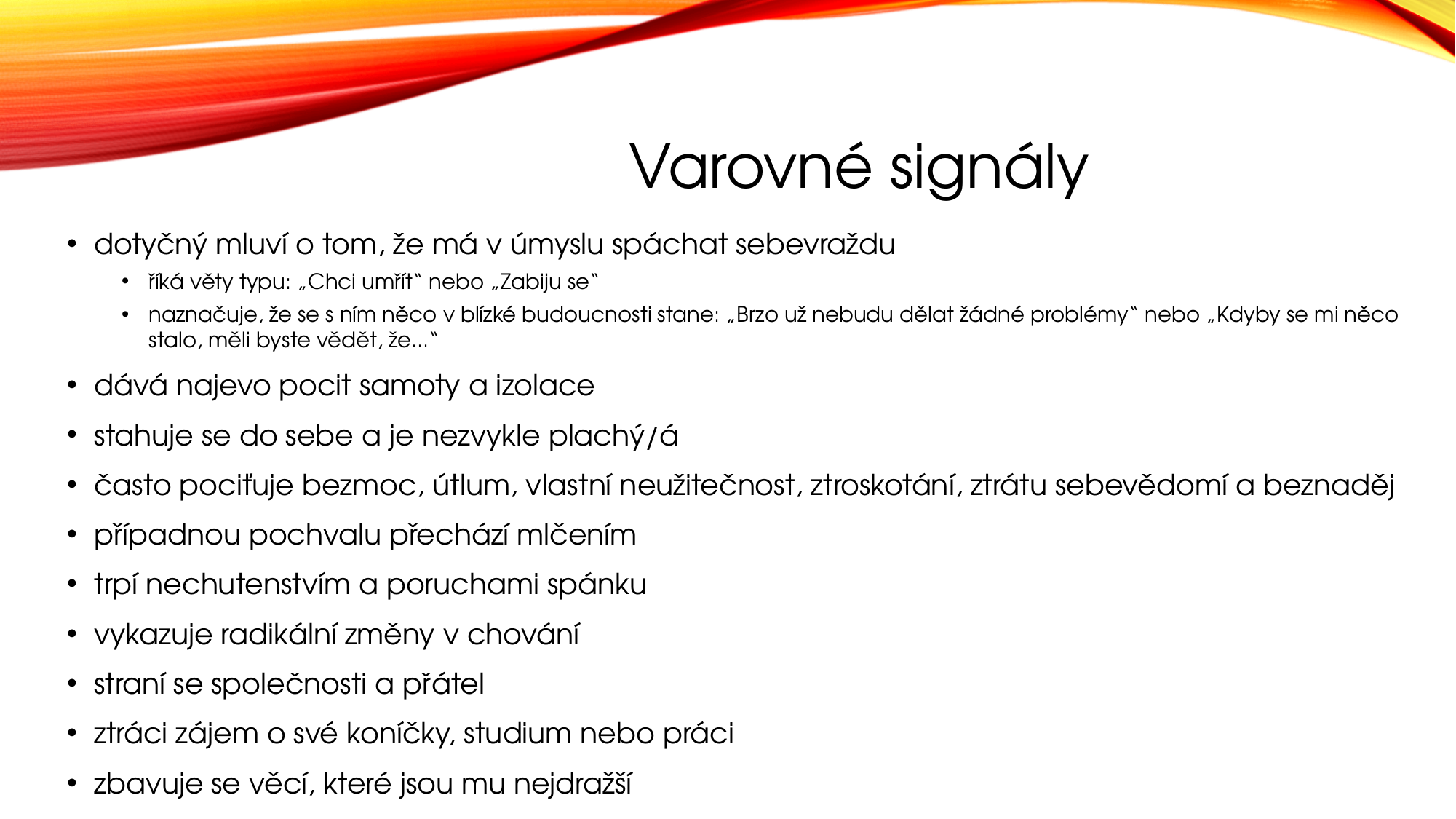

Varovné signály
dotyčný mluví o tom, že má v úmyslu spáchat sebevraždu
říká věty typu: „Chci umřít“ nebo „Zabiju se“
naznačuje, že se s ním něco v blízké budoucnosti stane: „Brzo už nebudu dělat žádné problémy“ nebo „Kdyby se mi něco stalo, měli byste vědět, že...“
dává najevo pocit samoty a izolace
stahuje se do sebe a je nezvykle plachý/á
často pociťuje bezmoc, útlum, vlastní neužitečnost, ztroskotání, ztrátu sebevědomí a beznaděj
případnou pochvalu přechází mlčením
trpí nechutenstvím a poruchami spánku
vykazuje radikální změny v chování
straní se společnosti a přátel
ztráci zájem o své koníčky, studium nebo práci
zbavuje se věcí, které jsou mu nejdražší